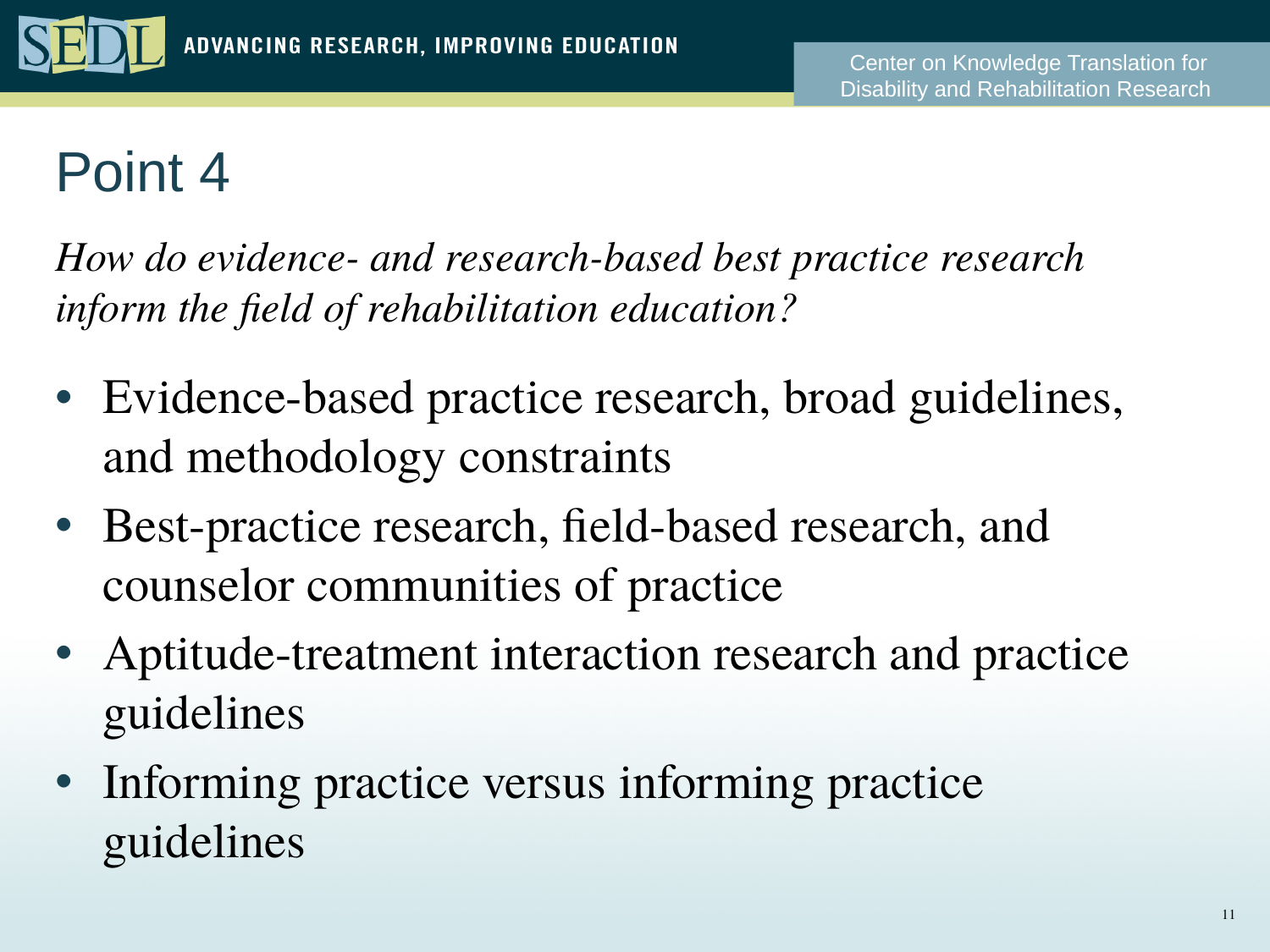

# Point 4
How do evidence- and research-based best practice research inform the field of rehabilitation education?

Evidence-based practice research, broad guidelines, and methodology constraints
Best-practice research, field-based research, and counselor communities of practice
Aptitude-treatment interaction research and practice guidelines
Informing practice versus informing practice guidelines
11